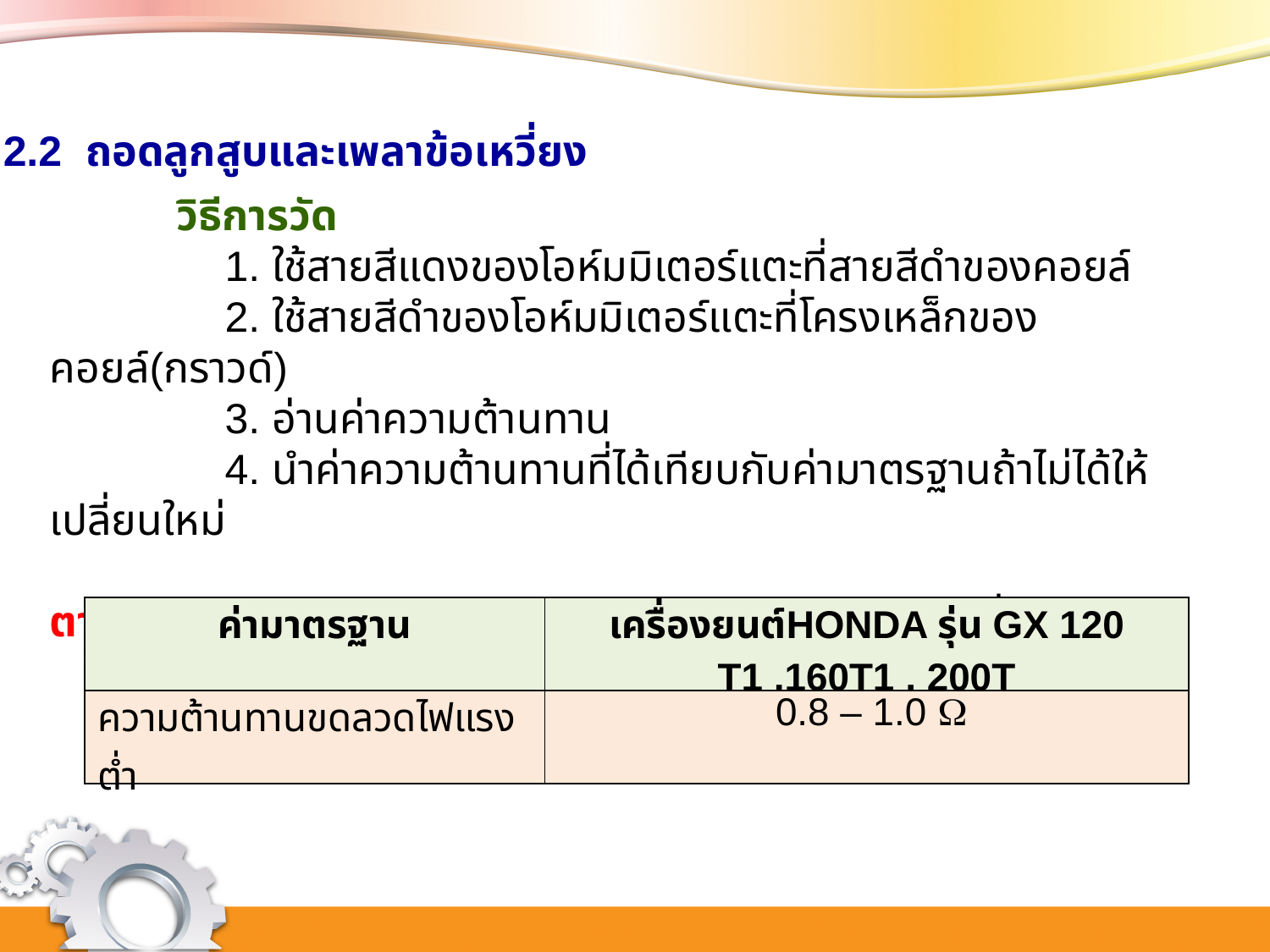

6.2.2  ถอดลูกสูบและเพลาข้อเหวี่ยง
	วิธีการวัด
	1. ใช้สายสีแดงของโอห์มมิเตอร์แตะที่สายสีดำของคอยล์
	2. ใช้สายสีดำของโอห์มมิเตอร์แตะที่โครงเหล็กของคอยล์(กราวด์)
	3. อ่านค่าความต้านทาน
	4. นำค่าความต้านทานที่ได้เทียบกับค่ามาตรฐานถ้าไม่ได้ให้เปลี่ยนใหม่

ตาราง แสดงค่ามาตรฐาน ค่าความต้านทานขดลวดไฟแรงต่ำ
| ค่ามาตรฐาน | เครื่องยนต์HONDA รุ่น GX 120 T1 ,160T1 , 200T |
| --- | --- |
| ความต้านทานขดลวดไฟแรงต่ำ | 0.8 – 1.0 Ω |